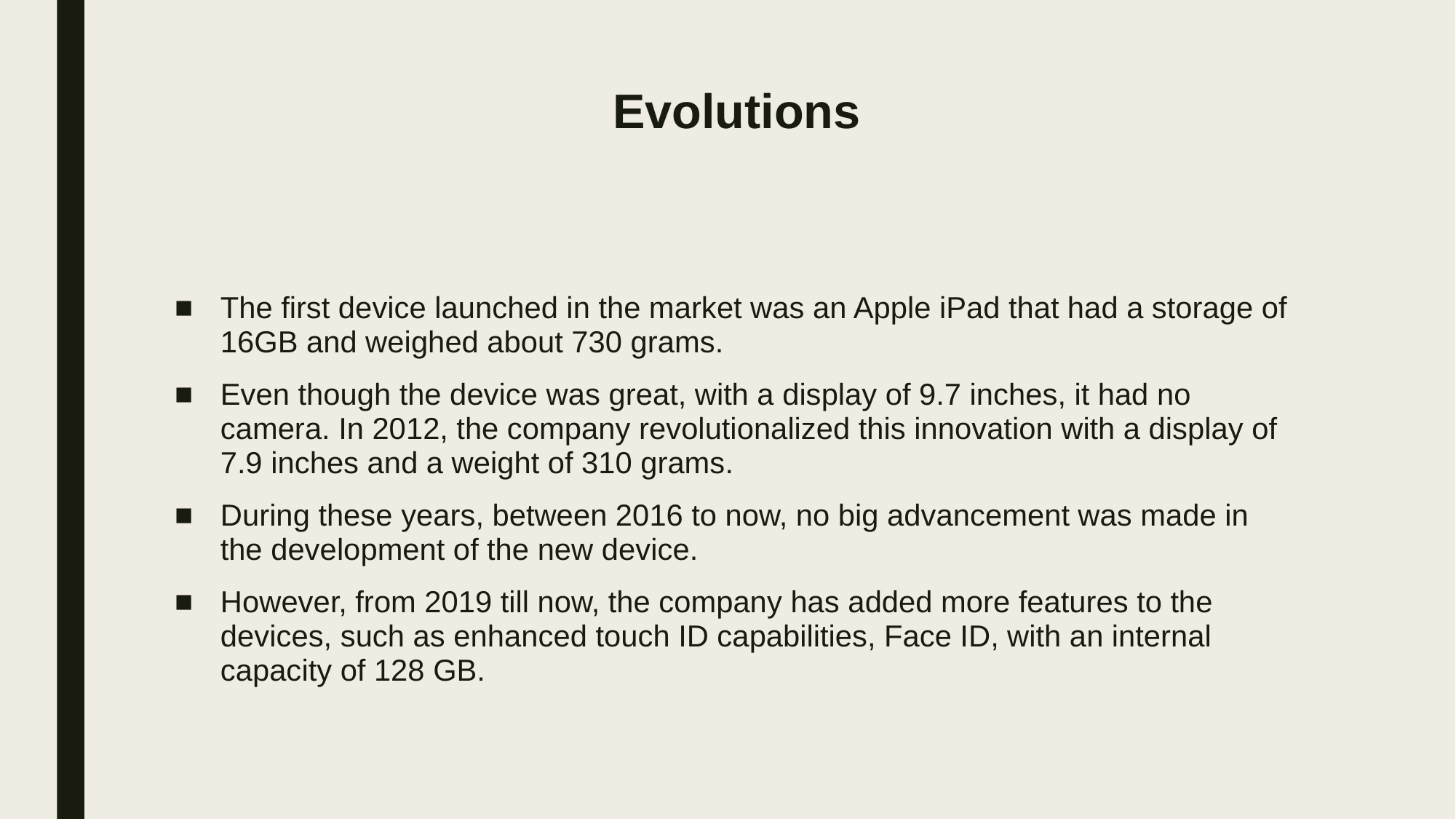

# Evolutions

The first device launched in the market was an Apple iPad that had a storage of 16GB and weighed about 730 grams.
Even though the device was great, with a display of 9.7 inches, it had no camera. In 2012, the company revolutionalized this innovation with a display of 7.9 inches and a weight of 310 grams.
During these years, between 2016 to now, no big advancement was made in the development of the new device.
However, from 2019 till now, the company has added more features to the devices, such as enhanced touch ID capabilities, Face ID, with an internal capacity of 128 GB.